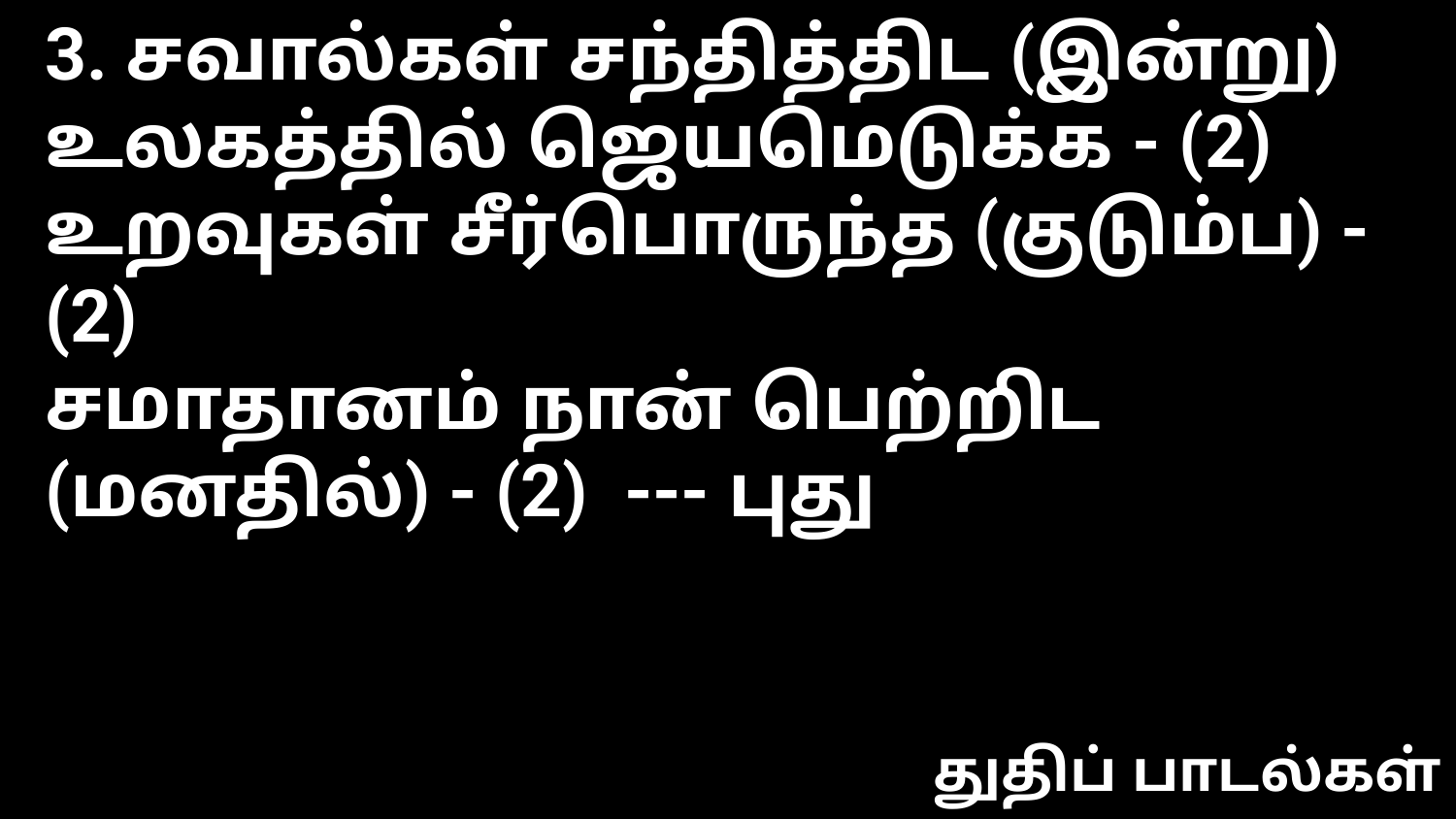

3. சவால்கள் சந்தித்திட (இன்று)
உலகத்தில் ஜெயமெடுக்க - (2)
உறவுகள் சீர்பொருந்த (குடும்ப) - (2)
சமாதானம் நான் பெற்றிட (மனதில்) - (2)  --- புது

துதிப் பாடல்கள்